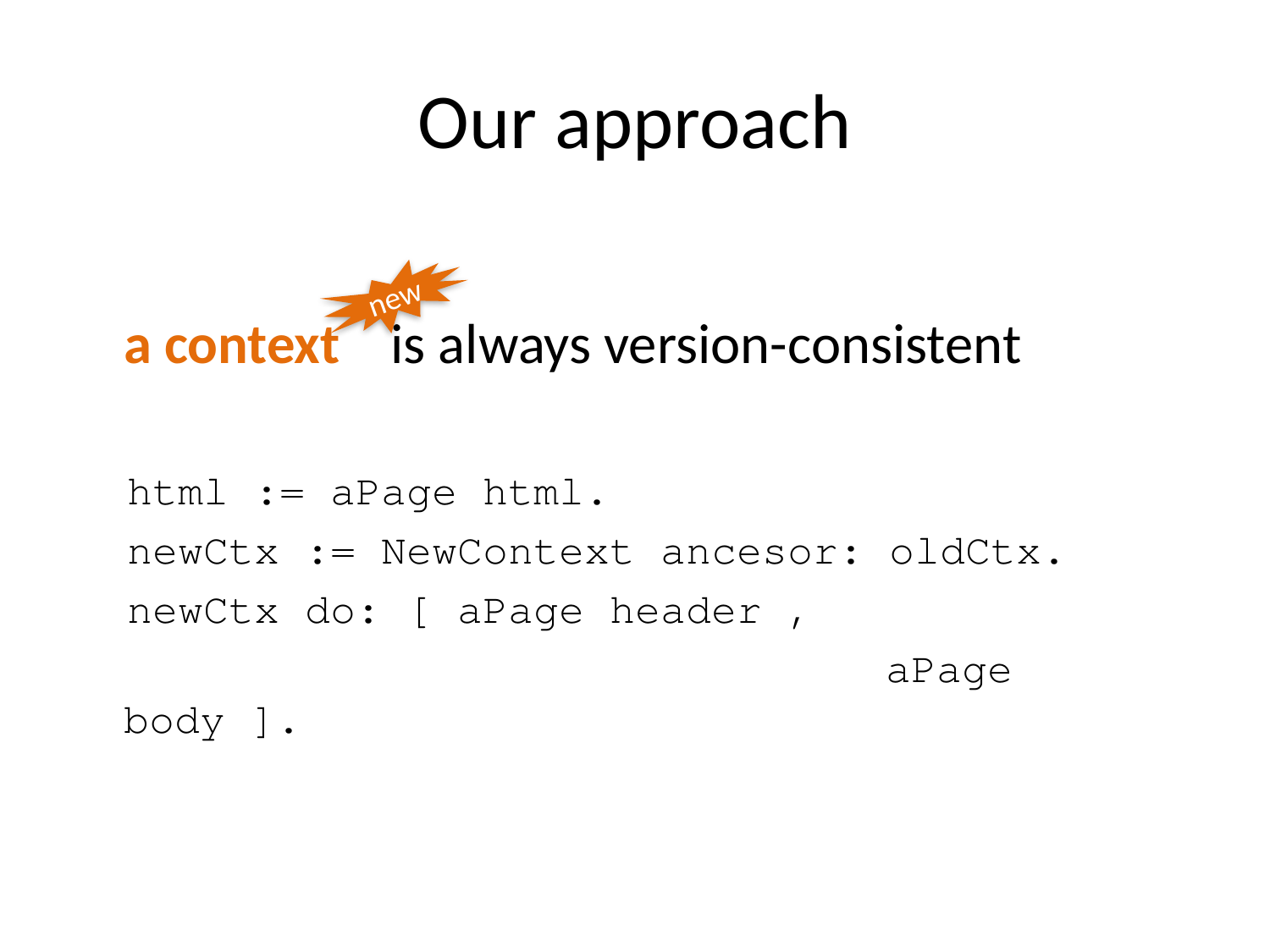

# Our approach

 	a context    is always version-consistent

  html := aPage html.
  newCtx := NewContext ancesor: oldCtx.
  newCtx do: [ aPage header ,
							aPage body ].

new